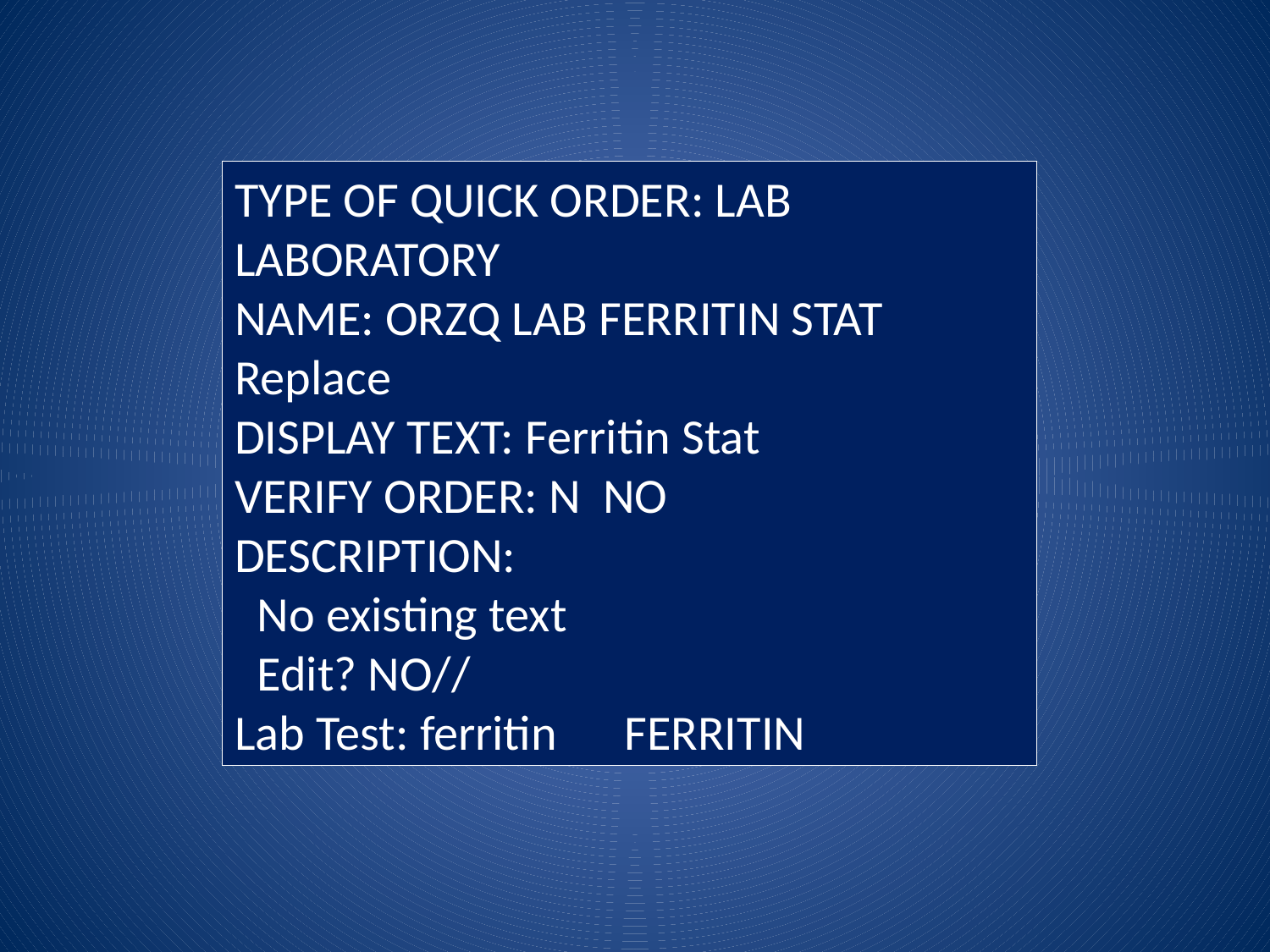

TYPE OF QUICK ORDER: LAB  LABORATORY
NAME: ORZQ LAB FERRITIN STAT   Replace
DISPLAY TEXT: Ferritin Stat
VERIFY ORDER: N  NO
DESCRIPTION:
  No existing text
  Edit? NO//
Lab Test: ferritin      FERRITIN